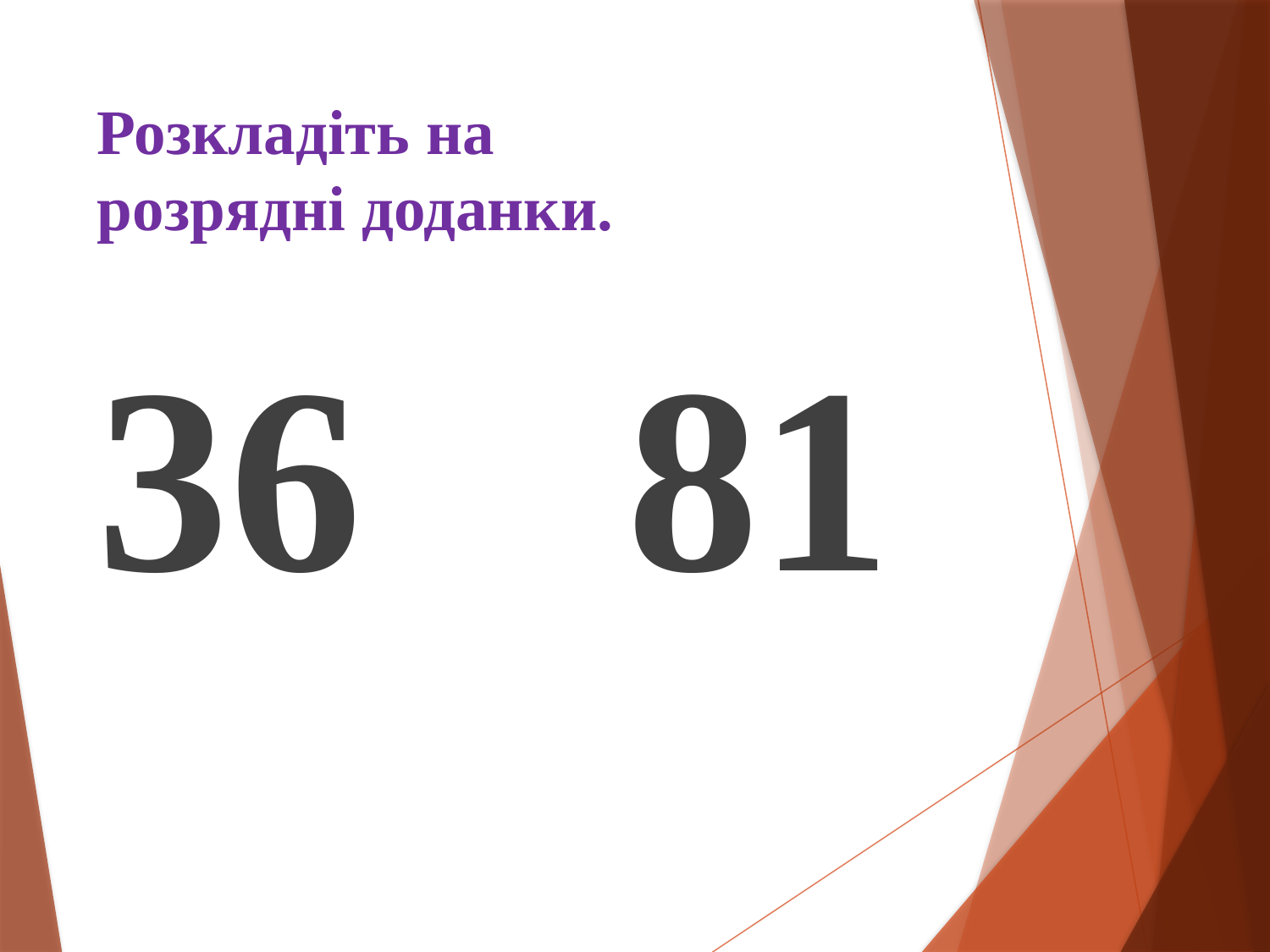

# Розкладіть на розрядні доданки.
36    81